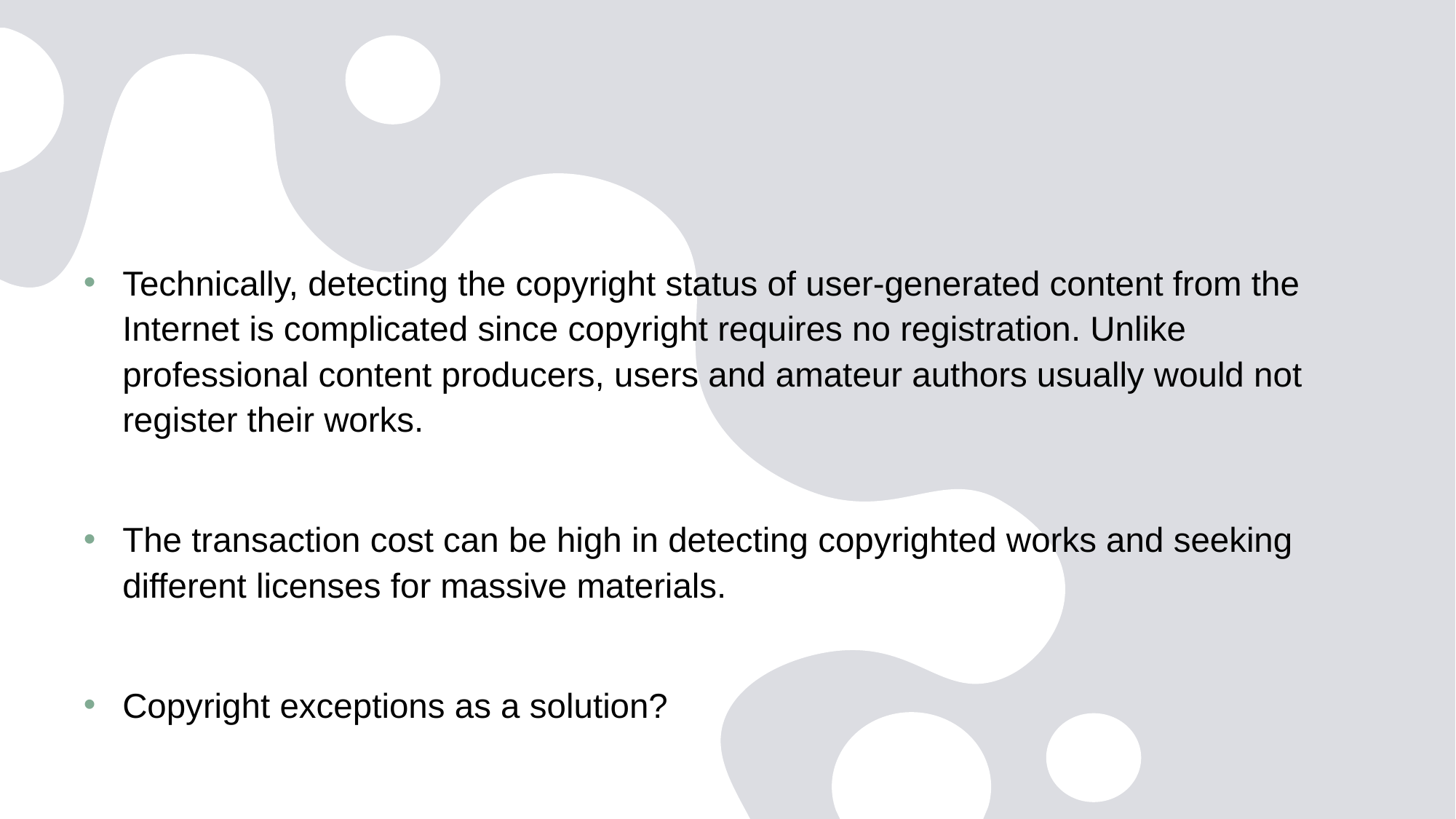

#
Technically, detecting the copyright status of user-generated content from the Internet is complicated since copyright requires no registration. Unlike professional content producers, users and amateur authors usually would not register their works.

The transaction cost can be high in detecting copyrighted works and seeking different licenses for massive materials.

Copyright exceptions as a solution?